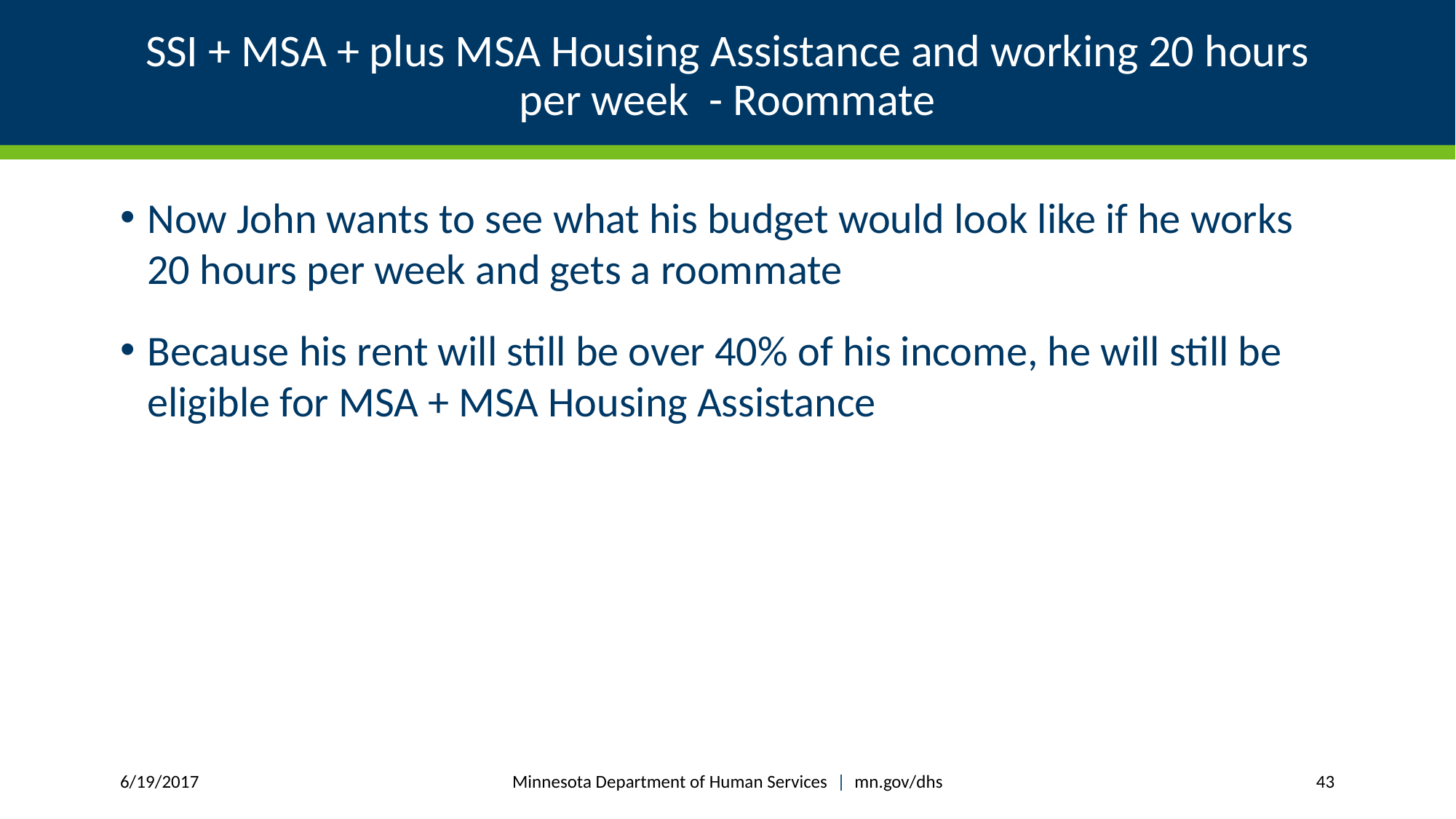

# SSI + MSA + plus MSA Housing Assistance and working 20 hours per week  - Roommate
Now John wants to see what his budget would look like if he works 20 hours per week and gets a roommate
Because his rent will still be over 40% of his income, he will still be eligible for MSA + MSA Housing Assistance
Minnesota Department of Human Services | mn.gov/dhs
6/19/2017
43